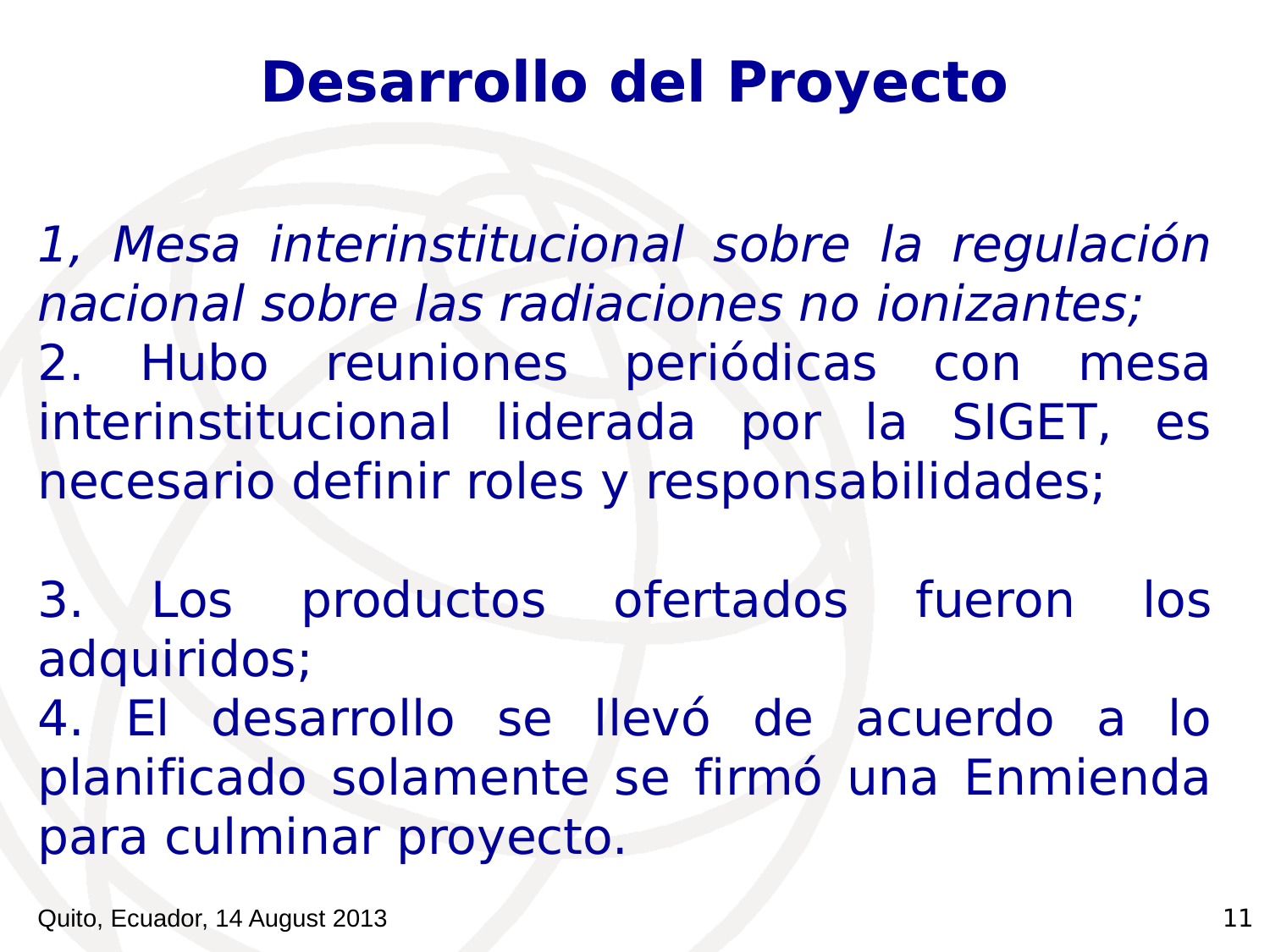

# Desarrollo del Proyecto
1, Mesa interinstitucional sobre la regulación nacional sobre las radiaciones no ionizantes;
2. Hubo reuniones periódicas con mesa interinstitucional liderada por la SIGET, es necesario definir roles y responsabilidades;

3. Los productos ofertados fueron los adquiridos;
4. El desarrollo se llevó de acuerdo a lo planificado solamente se firmó una Enmienda para culminar proyecto.
Quito, Ecuador, 14 August 2013
11